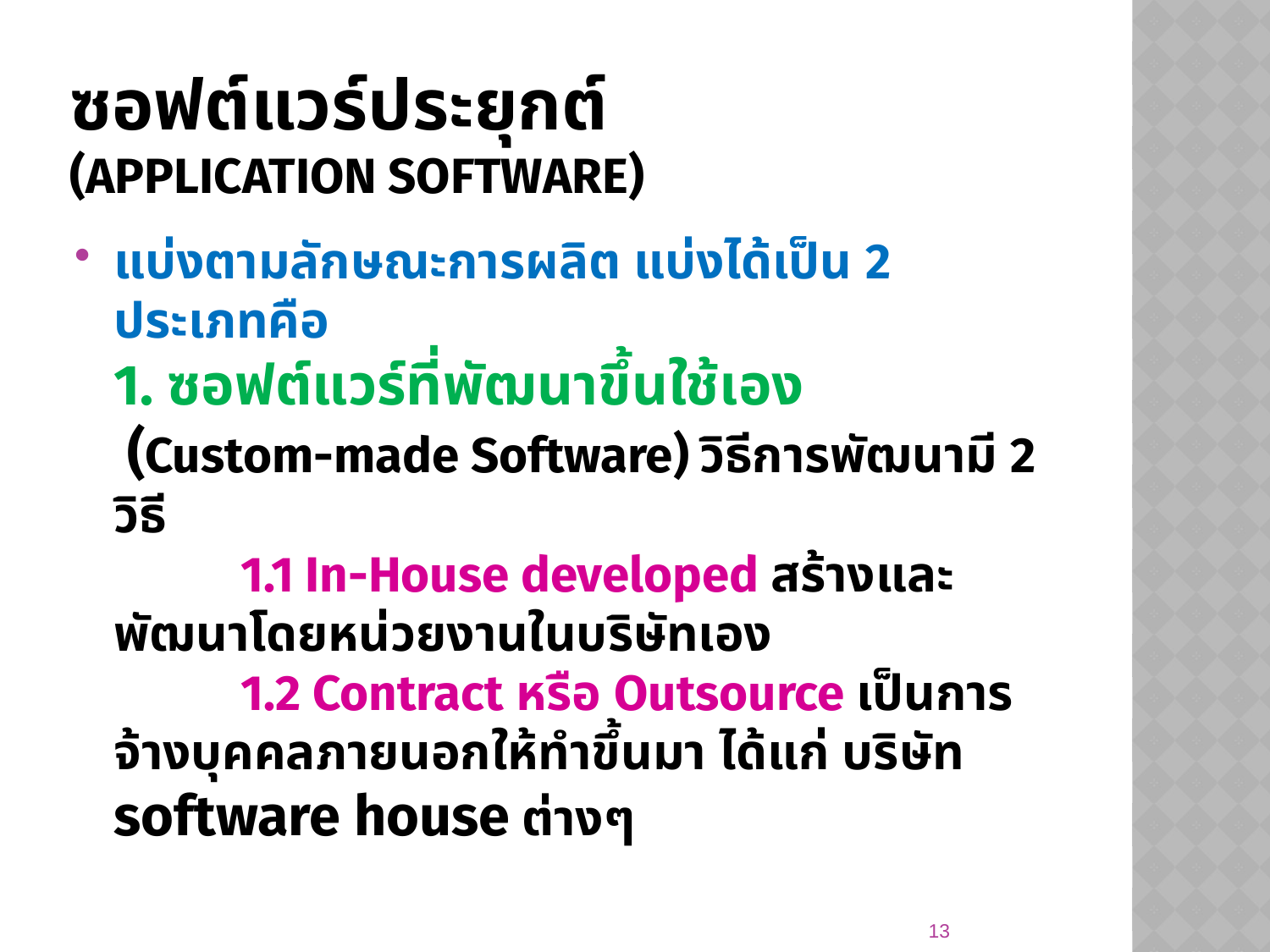

# ซอฟต์แวร์ประยุกต์ (Application Software)
แบ่งตามลักษณะการผลิต แบ่งได้เป็น 2 ประเภทคือ
1. ซอฟต์แวร์ที่พัฒนาขึ้นใช้เอง
 (Custom-made Software) วิธีการพัฒนามี 2 วิธี
	1.1 In-House developed สร้างและพัฒนาโดยหน่วยงานในบริษัทเอง
	1.2 Contract หรือ Outsource เป็นการจ้างบุคคลภายนอกให้ทำขึ้นมา ได้แก่ บริษัท software house ต่างๆ
13